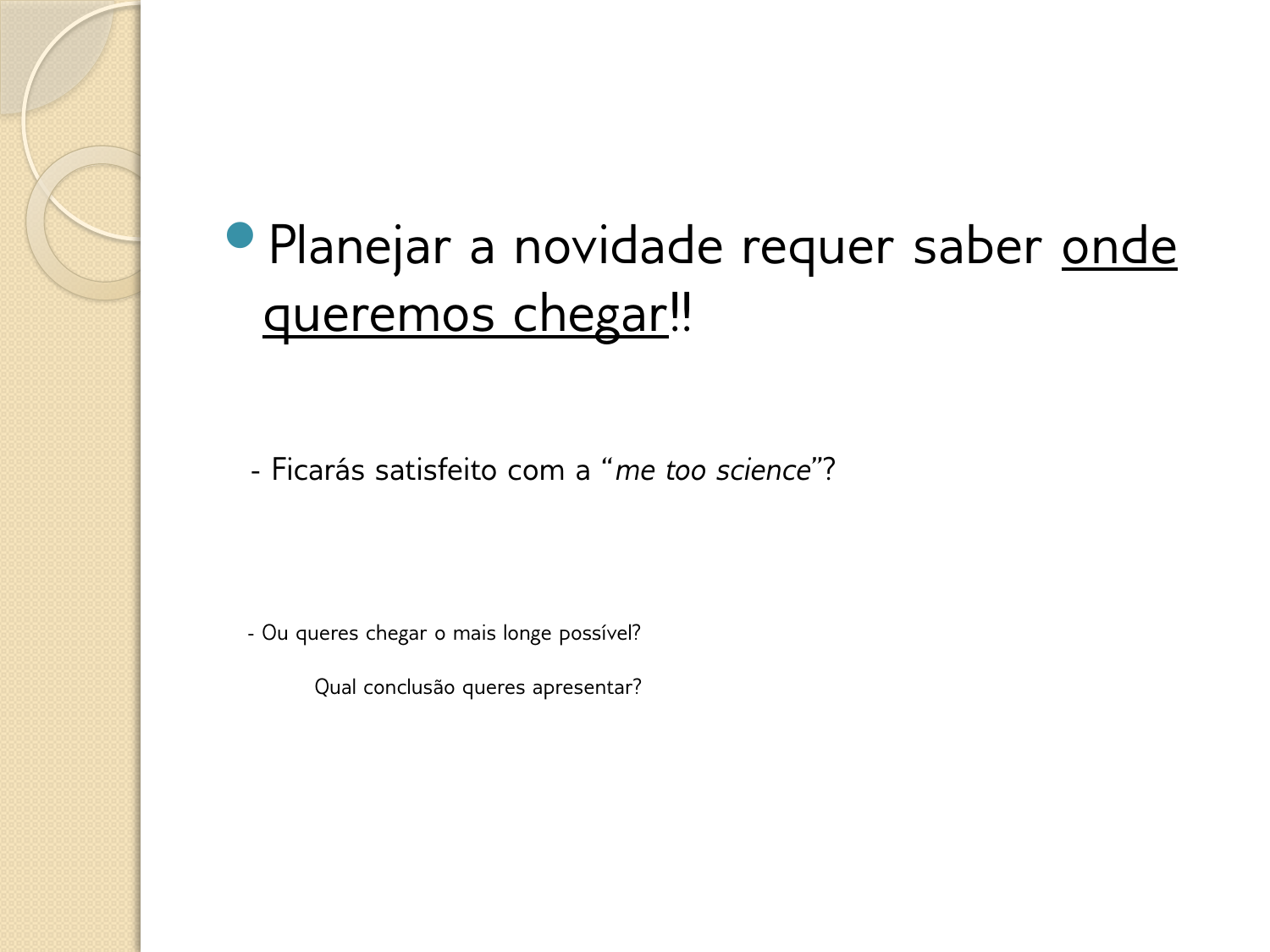

#
Planejar a novidade requer saber onde queremos chegar!!
- Ficarás satisfeito com a “me too science”?
- Ou queres chegar o mais longe possível?
          Qual conclusão queres apresentar?